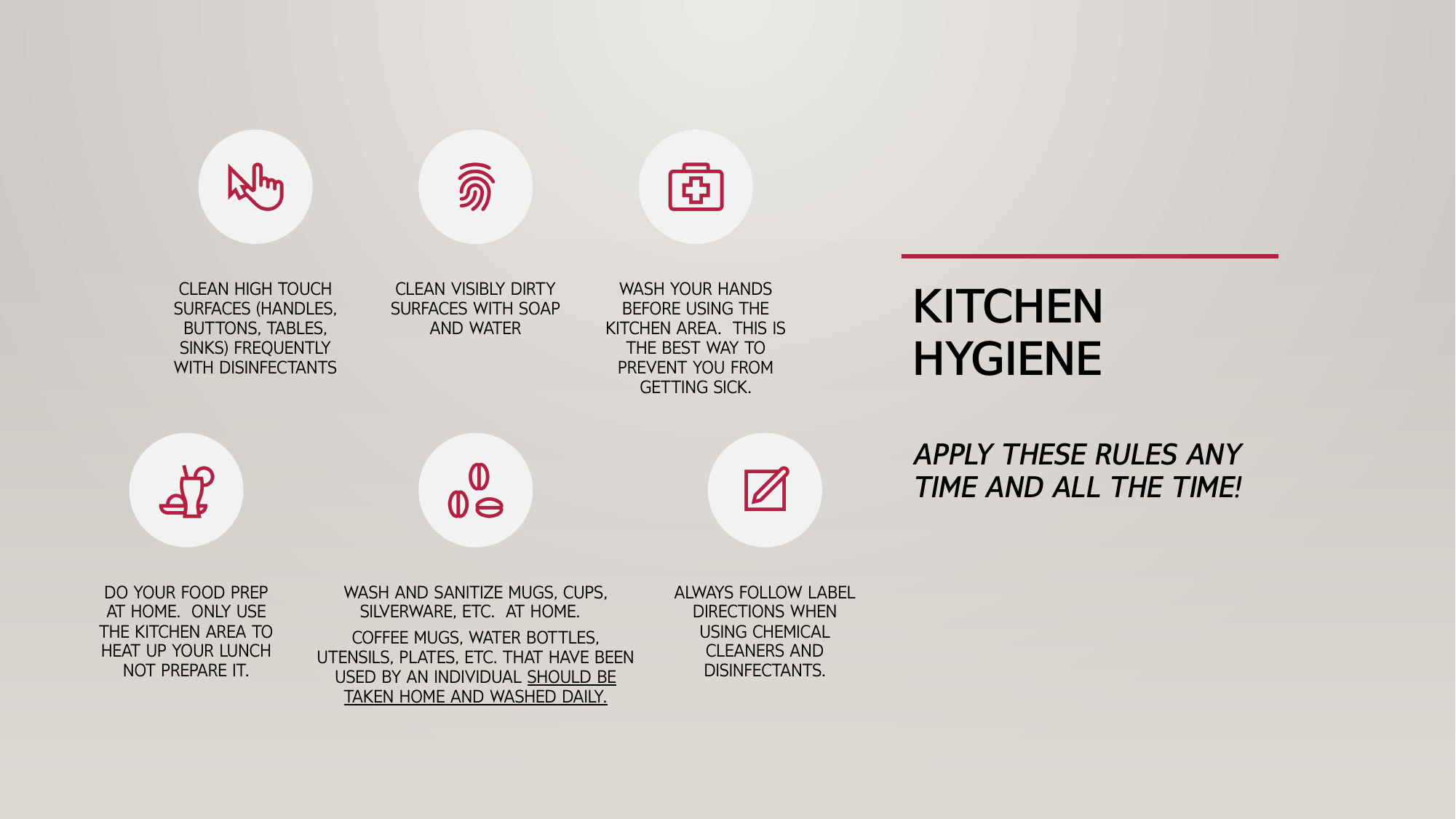

Clean high touch surfaces (handles, buttons, tables, sinks) frequently with disinfectants
Clean visibly dirty surfaces with soap and water
Wash your hands before using the kitchen area.  This is the best way to prevent you from getting sick.
Do your food prep at home.  Only use the kitchen area to heat up your lunch not prepare it.
Wash and sanitize mugs, cups, silverware, etc.  At home.
Coffee mugs, water bottles, utensils, plates, etc. that have been used by an individual should be taken home and washed daily.
Always follow label directions when using chemical cleaners and disinfectants.

# Kitchen hygiene apply these rules any time and all the time!